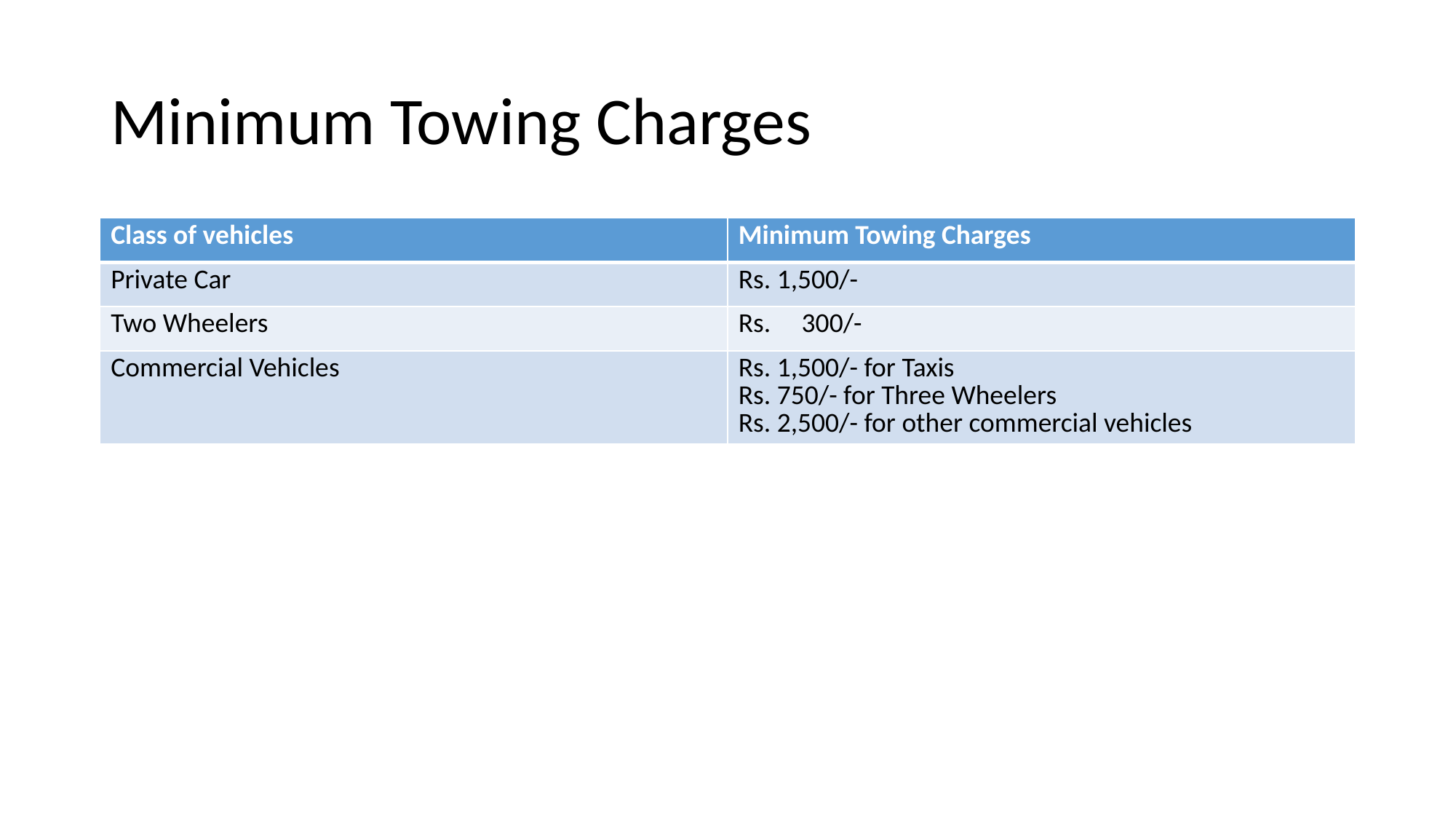

# Minimum Towing Charges
| Class of vehicles | Minimum Towing Charges |
| --- | --- |
| Private Car | Rs. 1,500/- |
| Two Wheelers | Rs. 300/- |
| Commercial Vehicles | Rs. 1,500/- for Taxis Rs. 750/- for Three Wheelers Rs. 2,500/- for other commercial vehicles |